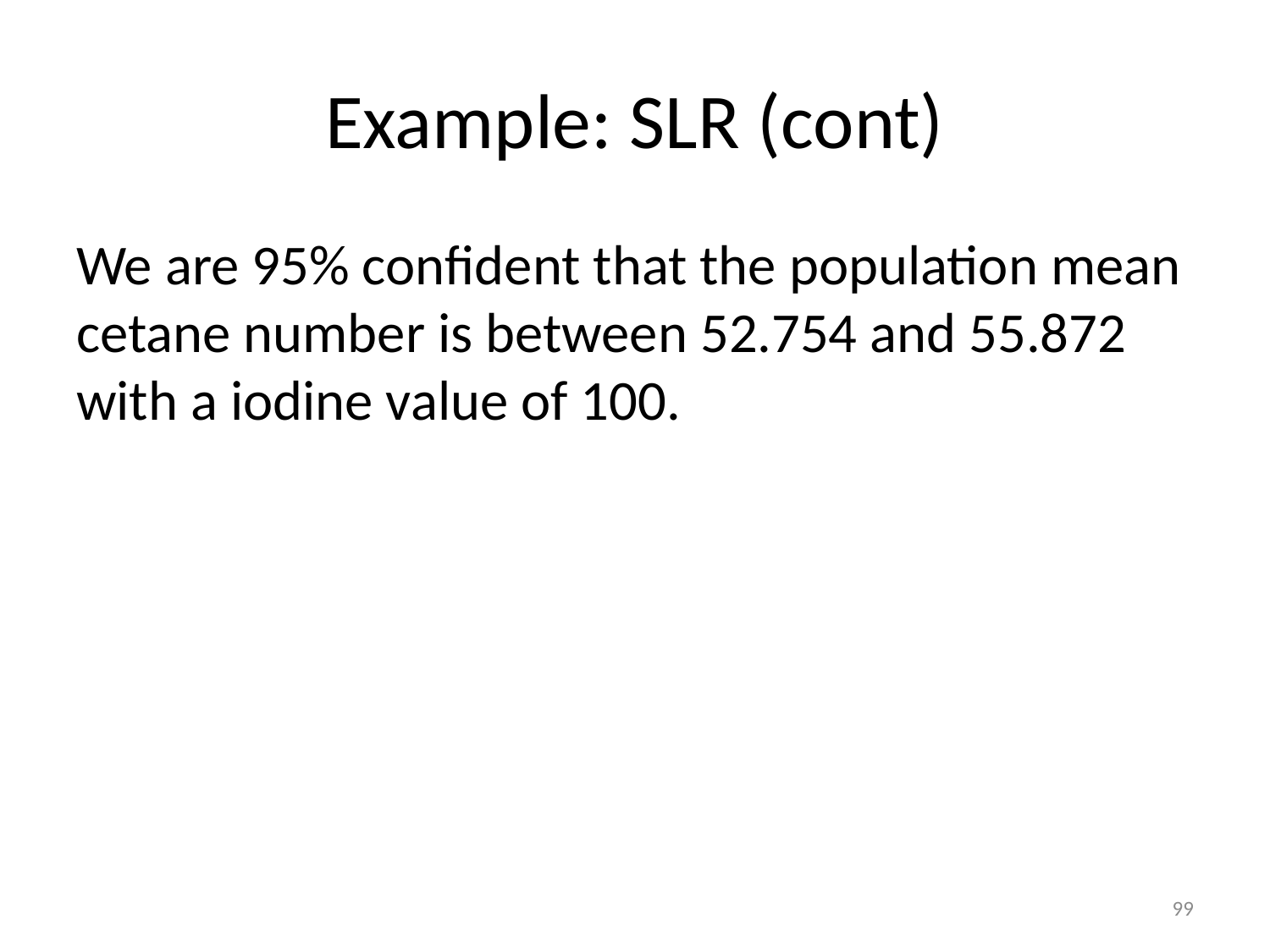

# Example: SLR (cont)
We are 95% confident that the population mean cetane number is between 52.754 and 55.872 with a iodine value of 100.
99